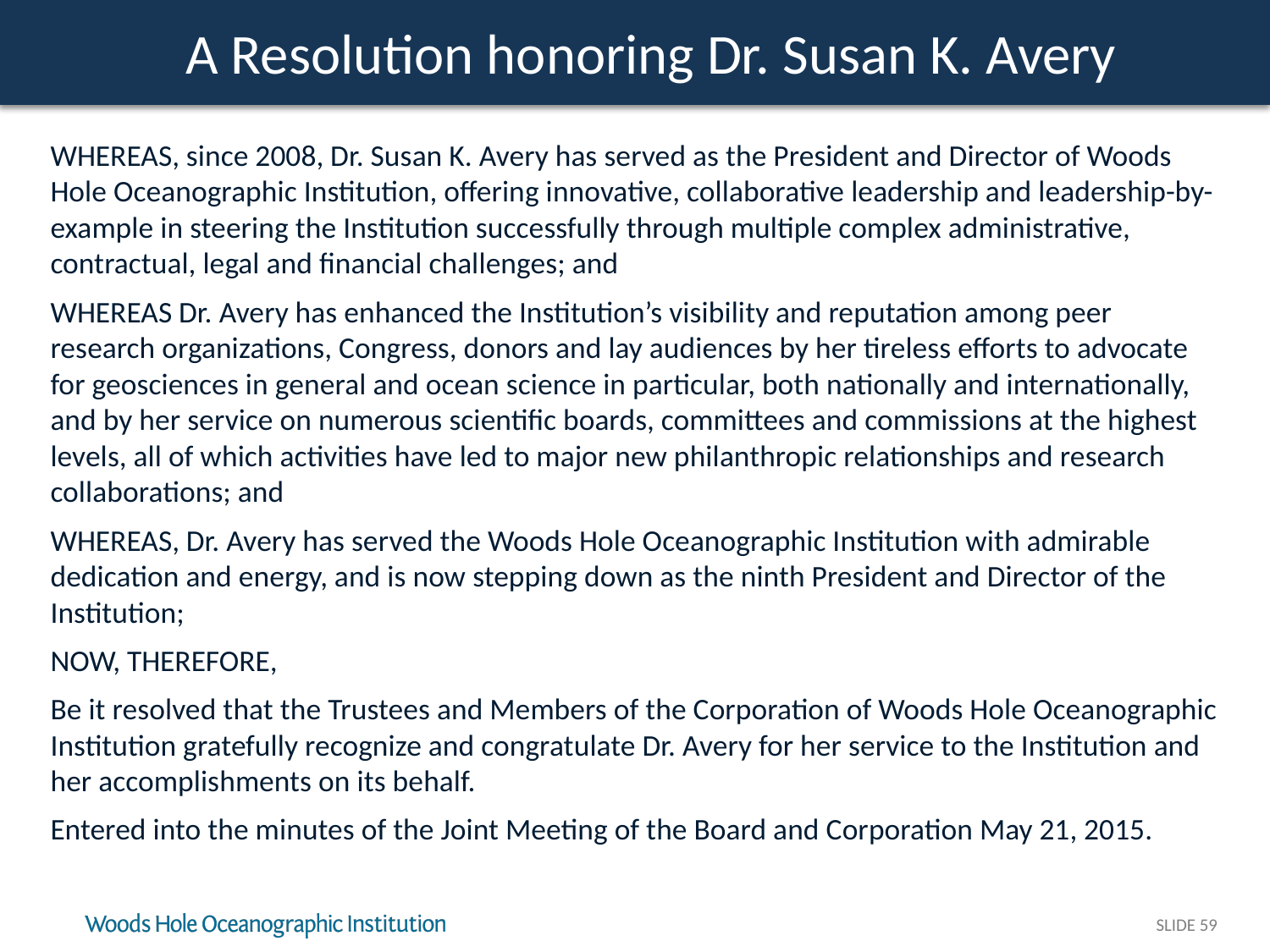

# A Resolution honoring Dr. Susan K. Avery
WHEREAS, since 2008, Dr. Susan K. Avery has served as the President and Director of Woods Hole Oceanographic Institution, offering innovative, collaborative leadership and leadership-by-example in steering the Institution successfully through multiple complex administrative, contractual, legal and financial challenges; and
WHEREAS Dr. Avery has enhanced the Institution’s visibility and reputation among peer research organizations, Congress, donors and lay audiences by her tireless efforts to advocate for geosciences in general and ocean science in particular, both nationally and internationally, and by her service on numerous scientific boards, committees and commissions at the highest levels, all of which activities have led to major new philanthropic relationships and research collaborations; and
WHEREAS, Dr. Avery has served the Woods Hole Oceanographic Institution with admirable dedication and energy, and is now stepping down as the ninth President and Director of the Institution;
NOW, THEREFORE,
Be it resolved that the Trustees and Members of the Corporation of Woods Hole Oceanographic Institution gratefully recognize and congratulate Dr. Avery for her service to the Institution and her accomplishments on its behalf.
Entered into the minutes of the Joint Meeting of the Board and Corporation May 21, 2015.